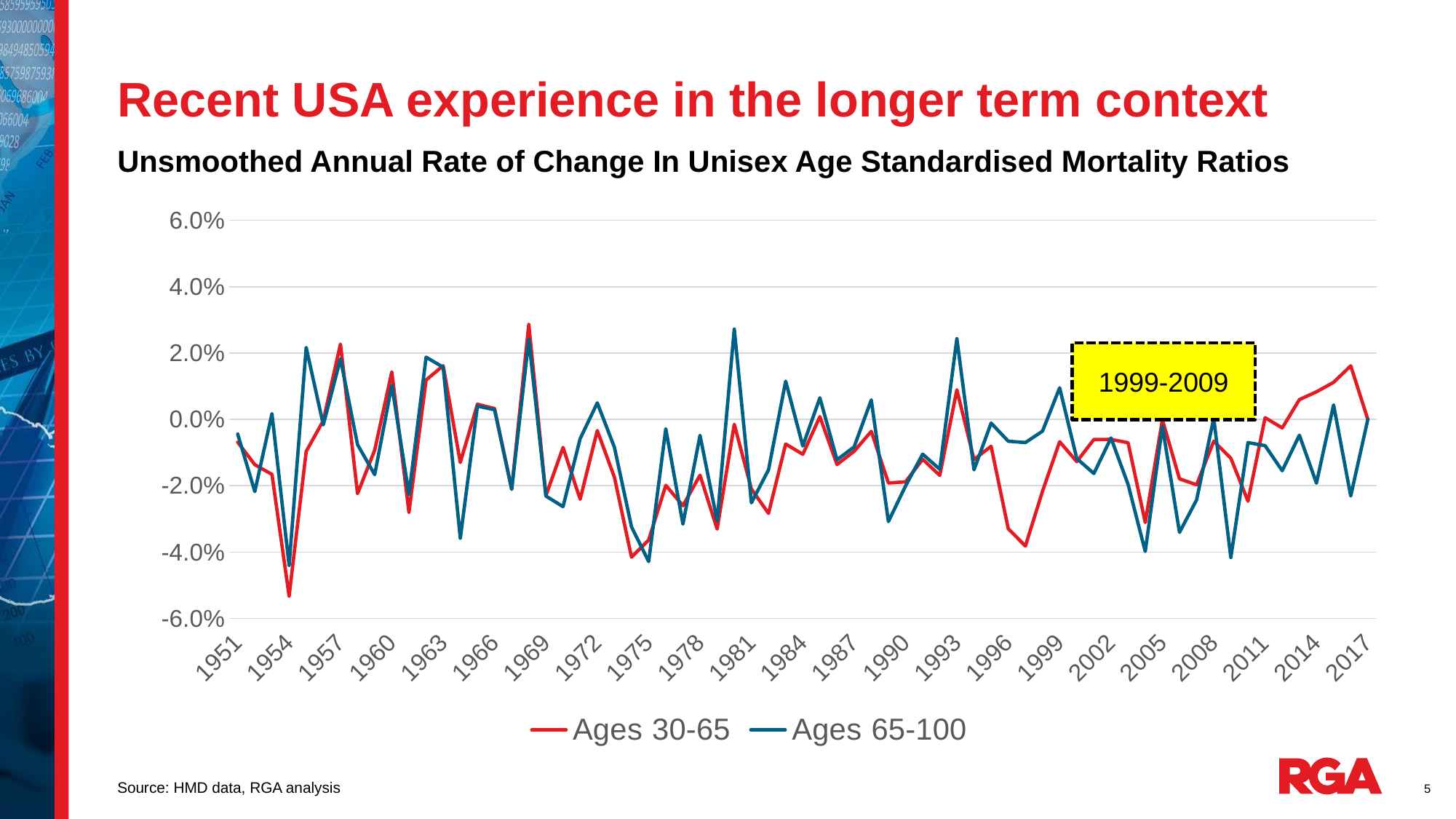

# Recent USA experience in the longer term context
Unsmoothed Annual Rate of Change In Unisex Age Standardised Mortality Ratios

### Chart

| Category | Ages 30-65 | Ages 65-100 |
|---|---|---|
| 1951 | -0.006883593842260893 | -0.004435975016039206 |
| 1952 | -0.013649447994633523 | -0.021772094001868747 |
| 1953 | -0.016576052503483374 | 0.0017282257041109084 |
| 1954 | -0.053263529438204116 | -0.04403247480441708 |
| 1955 | -0.009646884185580129 | 0.02167388564750783 |
| 1956 | -0.0003799462871040271 | -0.0016343217987080383 |
| 1957 | 0.022676238241495783 | 0.01825189807917571 |
| 1958 | -0.022389542203912205 | -0.007614763913203482 |
| 1959 | -0.009263096056300268 | -0.016666666160639387 |
| 1960 | 0.014288933430969708 | 0.010319066321720305 |
| 1961 | -0.028008467826825423 | -0.022620854137434643 |
| 1962 | 0.011874550279705298 | 0.01875773213565335 |
| 1963 | 0.016180089492726646 | 0.015731108983400466 |
| 1964 | -0.012984620005861758 | -0.03582216784401537 |
| 1965 | 0.004565582871485674 | 0.004001430769946301 |
| 1966 | 0.0032779488863230455 | 0.0029082562829534364 |
| 1967 | -0.021011612856313477 | -0.021100578501894063 |
| 1968 | 0.028611812546806448 | 0.02408490995732504 |
| 1969 | -0.022996011493090718 | -0.023130212858430088 |
| 1970 | -0.00846359873330016 | -0.02632107263931771 |
| 1971 | -0.024078630563290737 | -0.005827729301623008 |
| 1972 | -0.0033849700850399067 | 0.004978403925174124 |
| 1973 | -0.01745054881390018 | -0.008437055118540537 |
| 1974 | -0.04154929889738479 | -0.03244538385961093 |
| 1975 | -0.03636424628406243 | -0.04287873988338475 |
| 1976 | -0.019884909956201513 | -0.002832321996734777 |
| 1977 | -0.026032661142392444 | -0.03158043103067831 |
| 1978 | -0.016833232585050872 | -0.004802558234378473 |
| 1979 | -0.03306638790309302 | -0.030612303859860024 |
| 1980 | -0.0014720375631505078 | 0.02721886441186805 |
| 1981 | -0.02100335097782502 | -0.025156835159977797 |
| 1982 | -0.02834568813041971 | -0.015187136364612885 |
| 1983 | -0.0074271027750854035 | 0.011505700831255572 |
| 1984 | -0.010525025736105476 | -0.008020334925719963 |
| 1985 | 0.0008211126827746273 | 0.006495943837437013 |
| 1986 | -0.013605565548938658 | -0.012176684804735882 |
| 1987 | -0.00963090441169312 | -0.008288523504190293 |
| 1988 | -0.0035990908409304634 | 0.005861928022200313 |
| 1989 | -0.01919135450877607 | -0.030802271516319424 |
| 1990 | -0.01884983493140846 | -0.02009641165395515 |
| 1991 | -0.012026580338869164 | -0.010469318769370517 |
| 1992 | -0.016891575301461015 | -0.015030311554402154 |
| 1993 | 0.008912041202060461 | 0.02432523570860945 |
| 1994 | -0.01210050083658909 | -0.015210539705022952 |
| 1995 | -0.008096289850118343 | -0.001116878244036168 |
| 1996 | -0.032963477538990205 | -0.006583838006699594 |
| 1997 | -0.03818973736471232 | -0.006980161125422768 |
| 1998 | -0.021677616937513355 | -0.003554693611895754 |
| 1999 | -0.006726831830476621 | 0.00953068651679545 |
| 2000 | -0.012733689465136422 | -0.011776639190413829 |
| 2001 | -0.006061916533765199 | -0.016313329493948037 |
| 2002 | -0.006024936921488644 | -0.005599642391834636 |
| 2003 | -0.007032187593088213 | -0.019631928601938187 |
| 2004 | -0.031108033023467874 | -0.03982293828338235 |
| 2005 | -9.384901331555007e-05 | -0.0020734507993637186 |
| 2006 | -0.01792471344105706 | -0.034071679927114906 |
| 2007 | -0.01972267212488754 | -0.024271217021716418 |
| 2008 | -0.006571258095191879 | 0.00037560376331202683 |
| 2009 | -0.011707770572312426 | -0.04167174015405917 |
| 2010 | -0.024679589236641486 | -0.00698668528305757 |
| 2011 | 0.0005127673807778788 | -0.00793427760921761 |
| 2012 | -0.00258534035997926 | -0.015471981622675046 |
| 2013 | 0.0059654062894400894 | -0.004760250646752451 |
| 2014 | 0.008309350981567931 | -0.019233041934779926 |
| 2015 | 0.011170942655256422 | 0.004366917741289056 |
| 2016 | 0.016143106384156614 | -0.023104408106975338 |
| 2017 | 0.0 | 0.0 |
1999-2009
Source: HMD data, RGA analysis